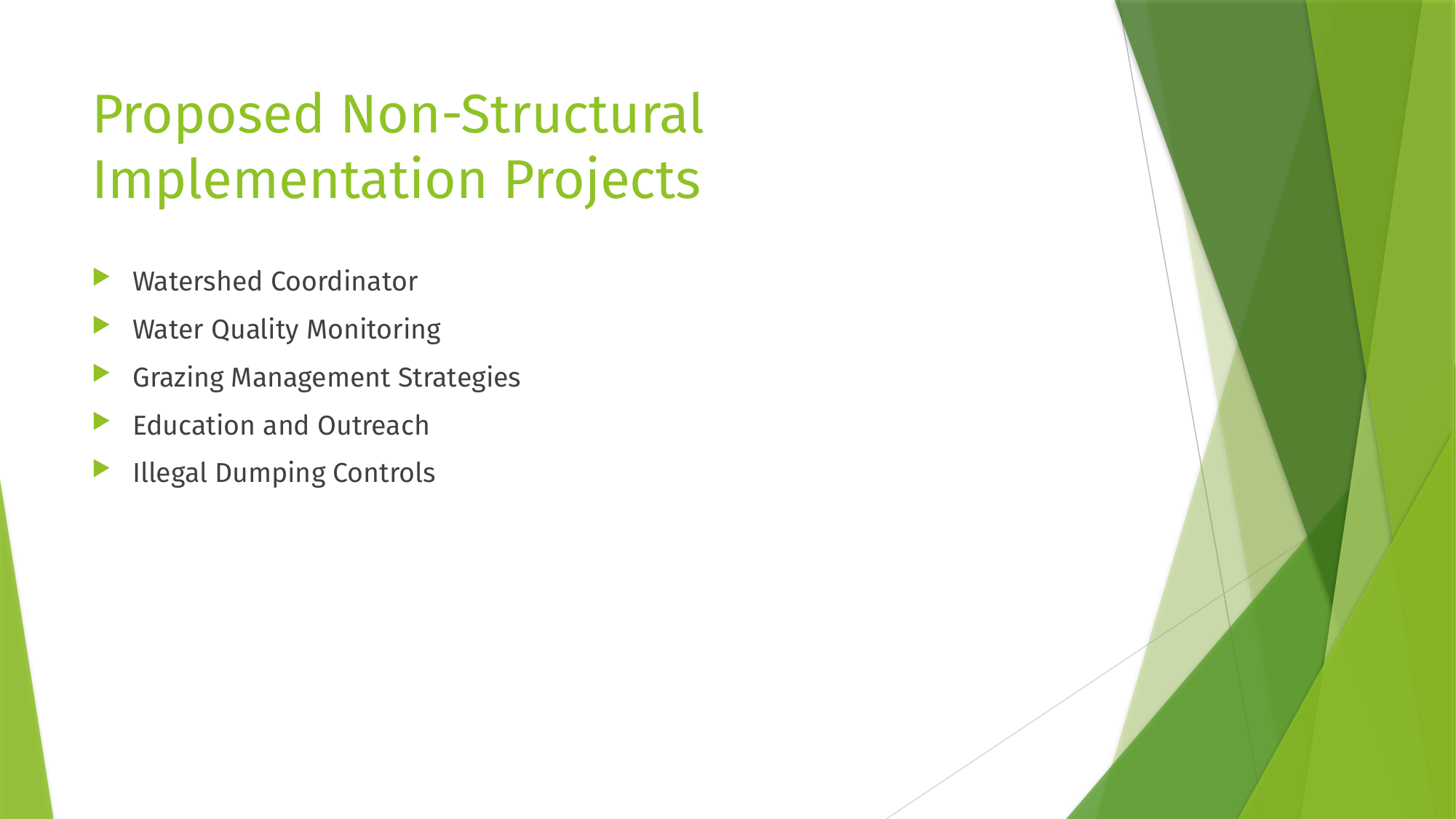

# Proposed Non-Structural Implementation Projects
Watershed Coordinator
Water Quality Monitoring
Grazing Management Strategies
Education and Outreach
Illegal Dumping Controls